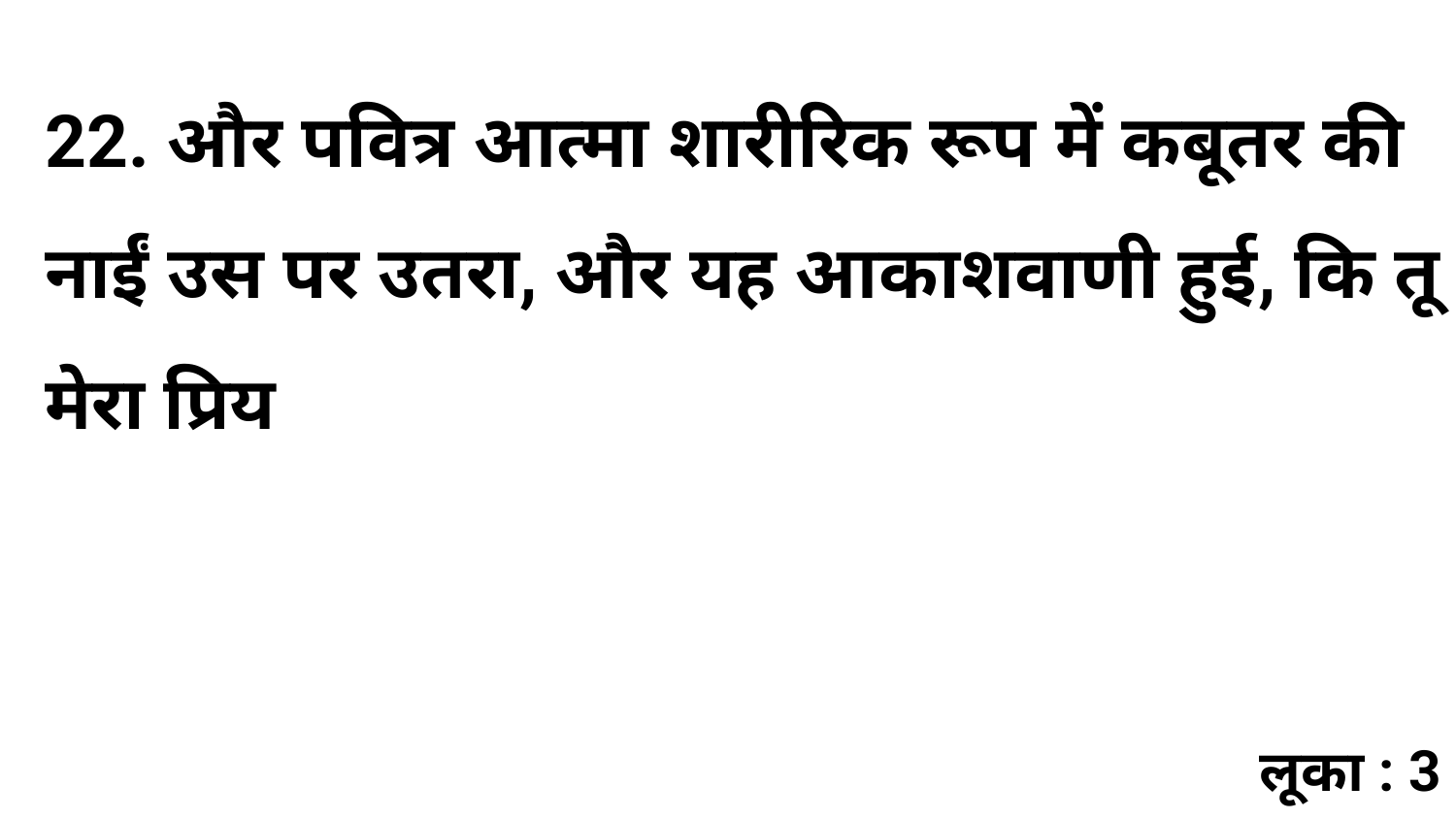

22. और पवित्र आत्मा शारीरिक रूप में कबूतर की नाईं उस पर उतरा, और यह आकाशवाणी हुई, कि तू मेरा प्रिय
लूका : 3